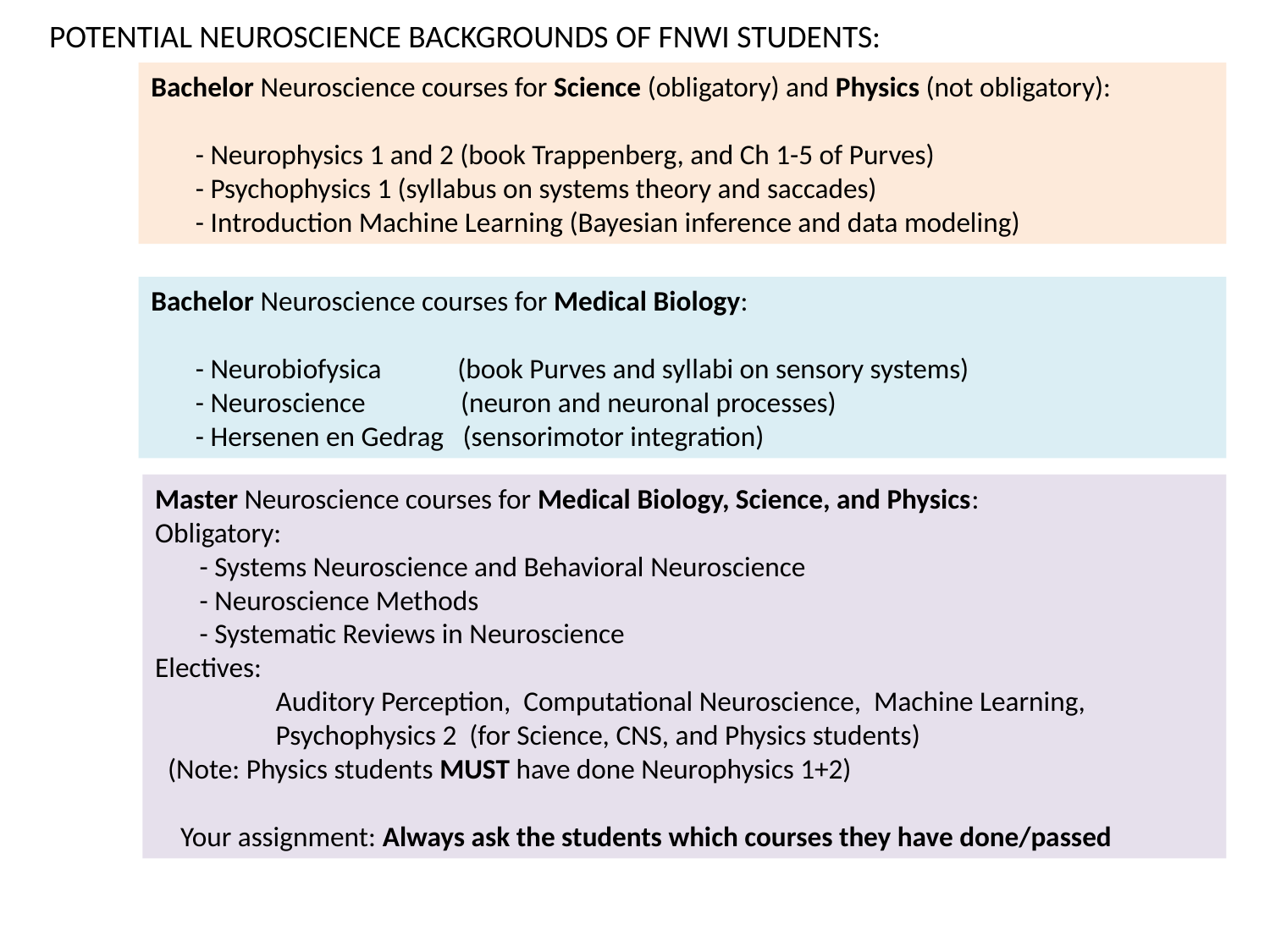

POTENTIAL NEUROSCIENCE BACKGROUNDS OF FNWI STUDENTS:
Bachelor Neuroscience courses for Science (obligatory) and Physics (not obligatory):

       - Neurophysics 1 and 2 (book Trappenberg, and Ch 1-5 of Purves)
       - Psychophysics 1 (syllabus on systems theory and saccades)
       - Introduction Machine Learning (Bayesian inference and data modeling)
Bachelor Neuroscience courses for Medical Biology:

       - Neurobiofysica            (book Purves and syllabi on sensory systems)
       - Neuroscience               (neuron and neuronal processes)
       - Hersenen en Gedrag   (sensorimotor integration)
Master Neuroscience courses for Medical Biology, Science, and Physics:
Obligatory:
       - Systems Neuroscience and Behavioral Neuroscience
       - Neuroscience Methods
       - Systematic Reviews in Neuroscience
Electives:
                   Auditory Perception,  Computational Neuroscience,  Machine Learning,
                   Psychophysics 2  (for Science, CNS, and Physics students)
  (Note: Physics students MUST have done Neurophysics 1+2)

    Your assignment: Always ask the students which courses they have done/passed